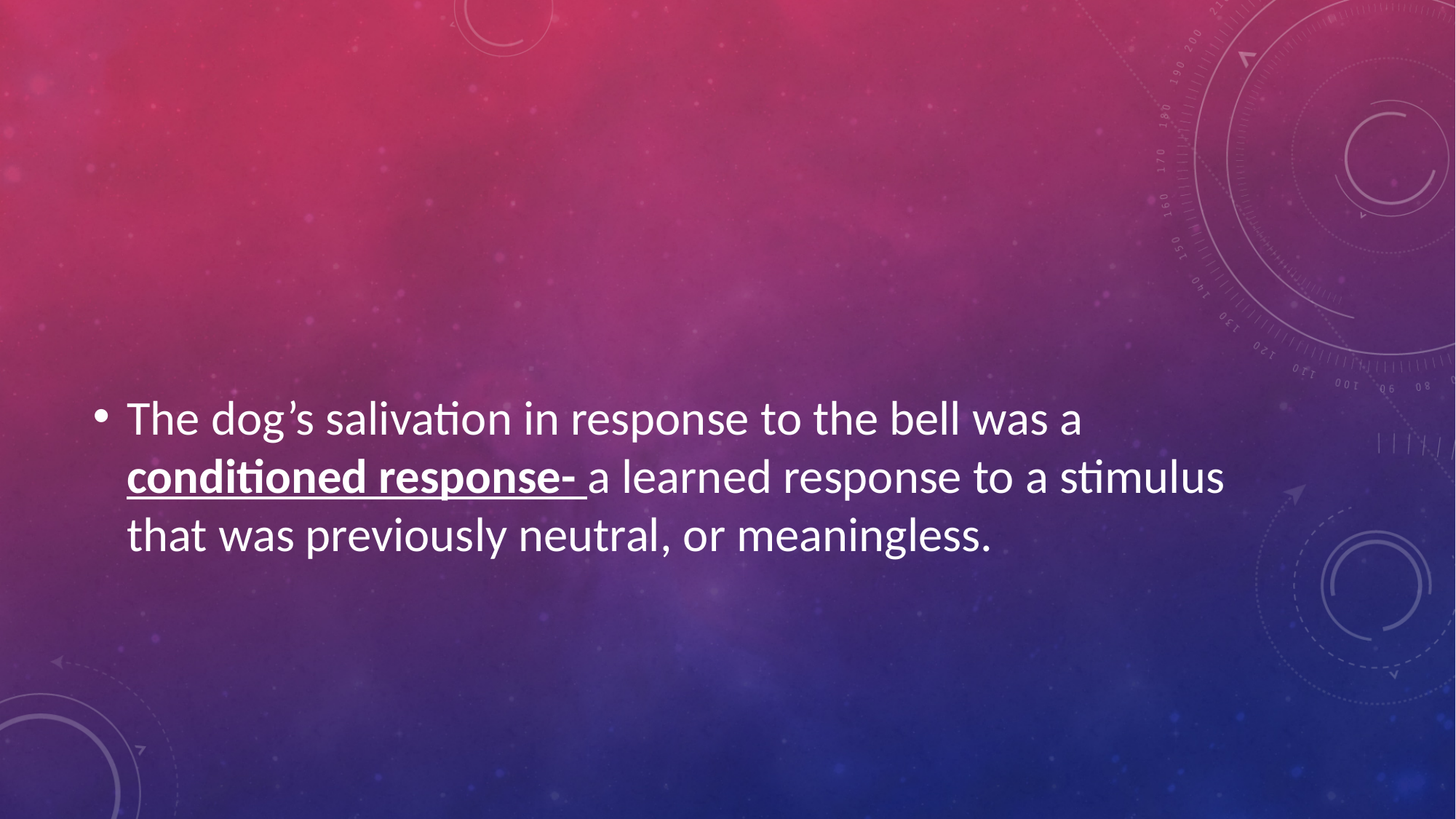

#
The dog’s salivation in response to the bell was a conditioned response- a learned response to a stimulus that was previously neutral, or meaningless.